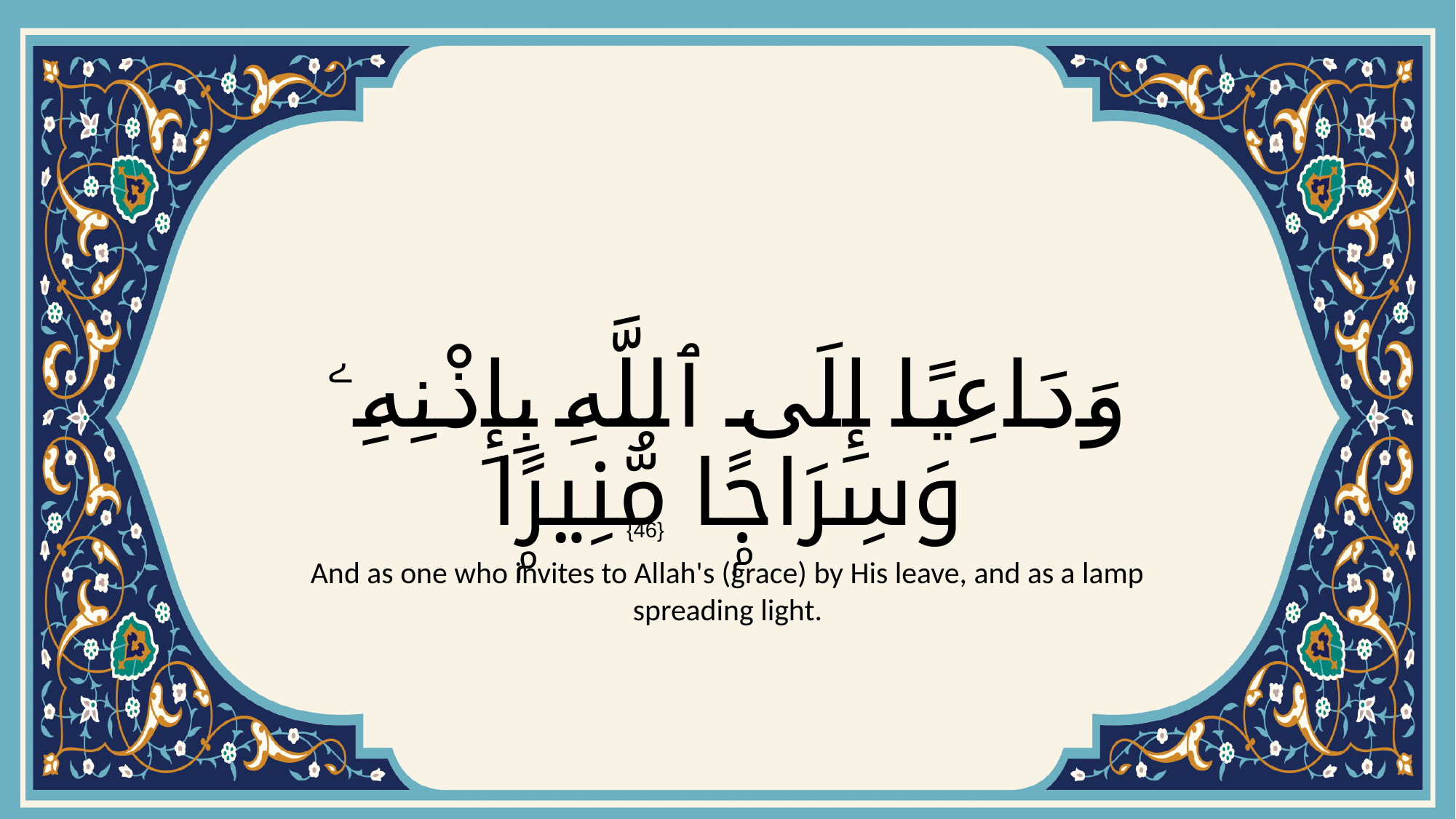

# وَدَاعِيًا إِلَى ٱللَّهِ بِإِذْنِهِۦ وَسِرَاجًۭا مُّنِيرًۭا
{46}
And as one who invites to Allah's (grace) by His leave, and as a lamp spreading light.